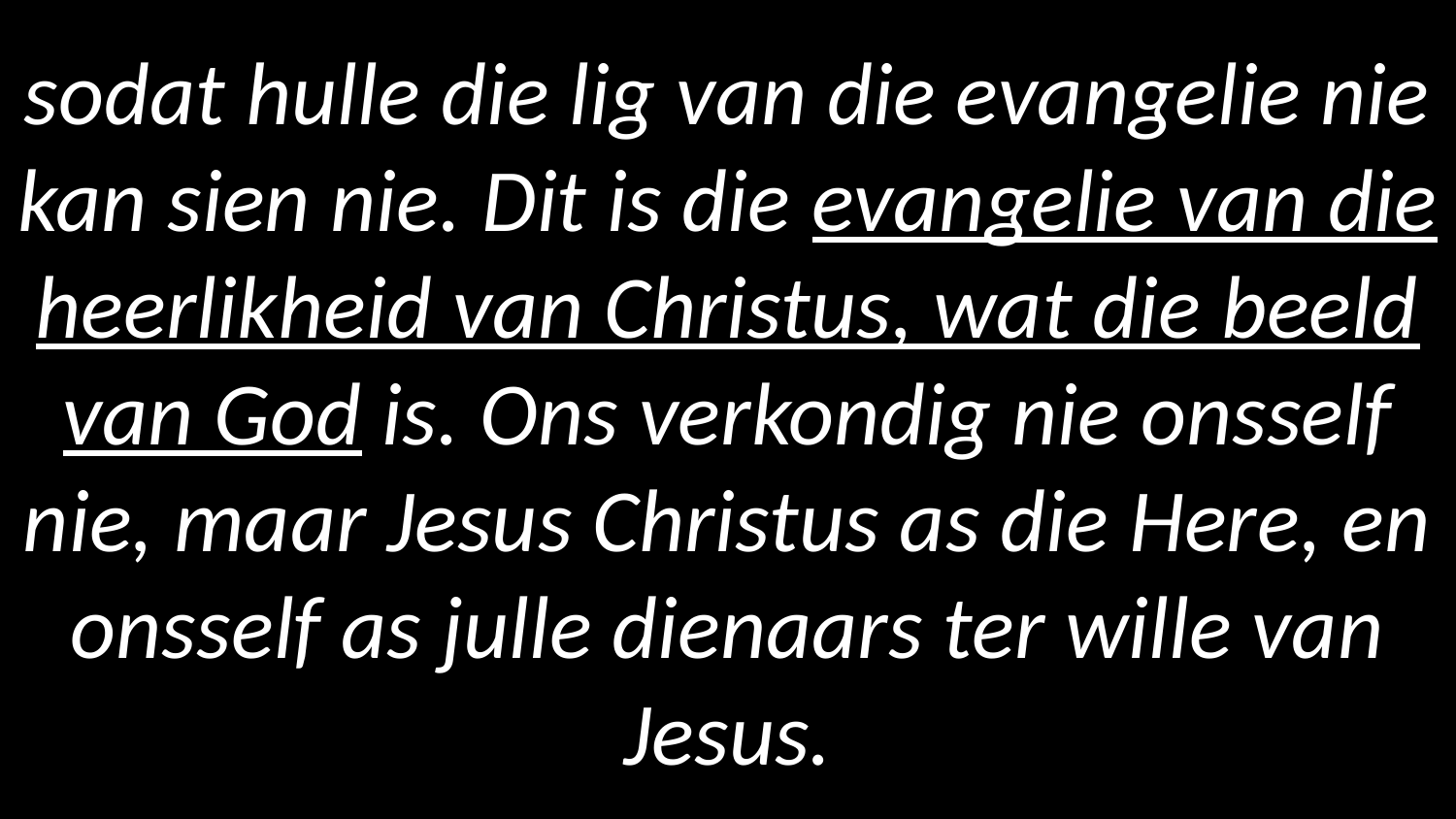

# sodat hulle die lig van die evangelie nie kan sien nie. Dit is die evangelie van die heerlikheid van Christus, wat die beeld van God is. Ons verkondig nie onsself nie, maar Jesus Christus as die Here, en onsself as julle dienaars ter wille van Jesus.